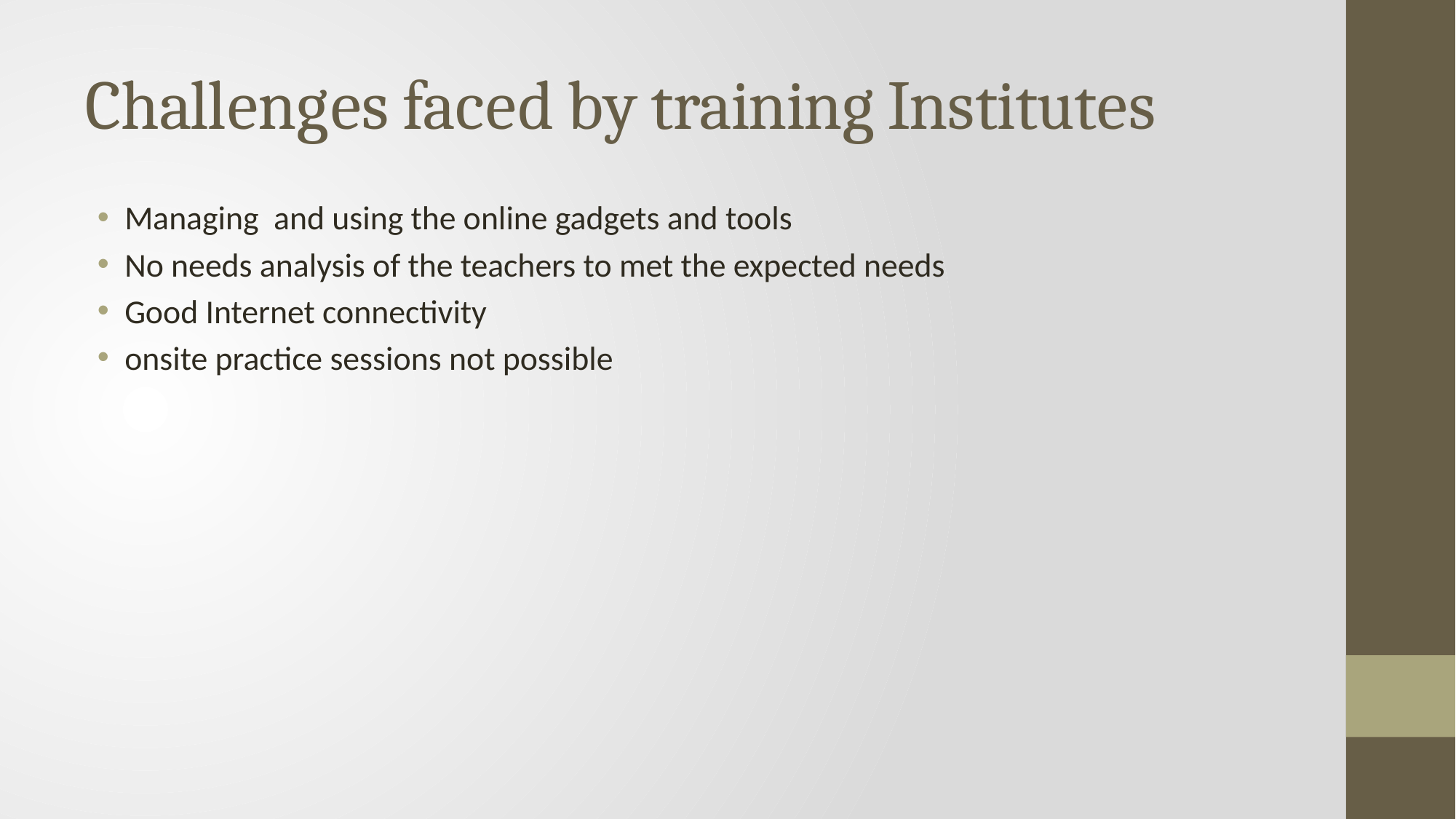

# Challenges faced by training Institutes
Managing  and using the online gadgets and tools
No needs analysis of the teachers to met the expected needs
Good Internet connectivity
onsite practice sessions not possible